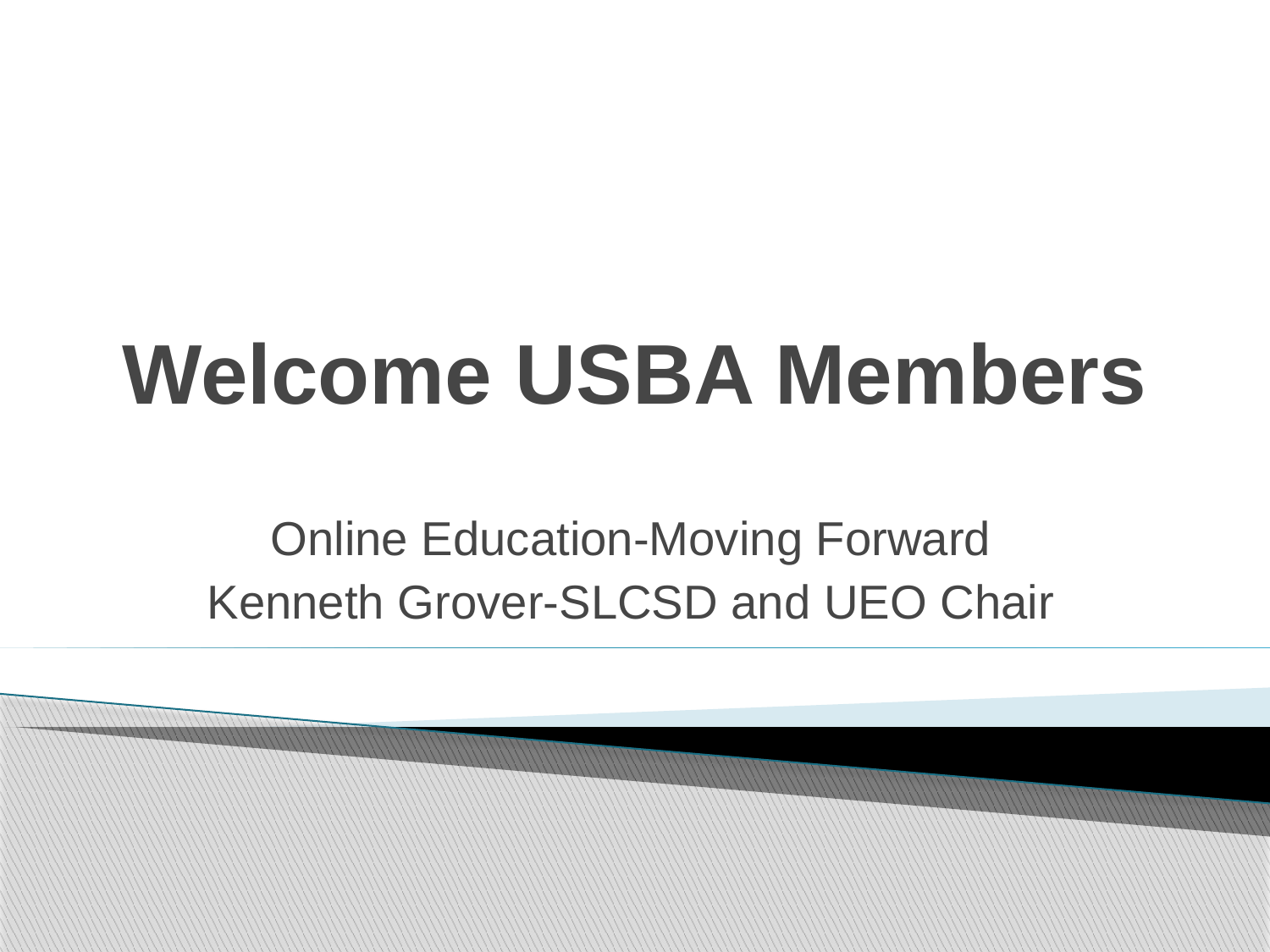

# Welcome USBA Members
Online Education-Moving Forward
Kenneth Grover-SLCSD and UEO Chair